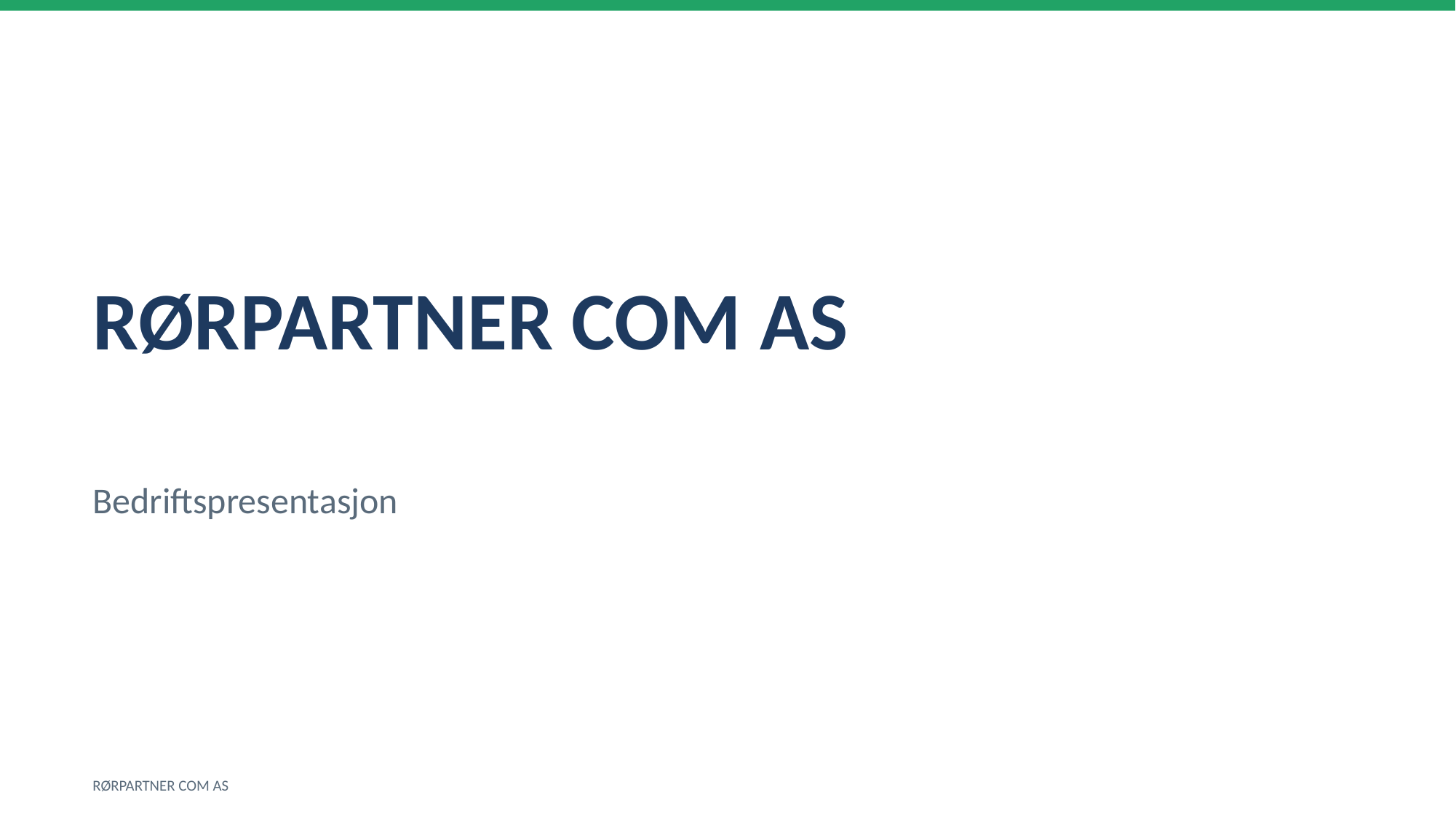

RØRPARTNER COM AS
Bedriftspresentasjon
RØRPARTNER COM AS